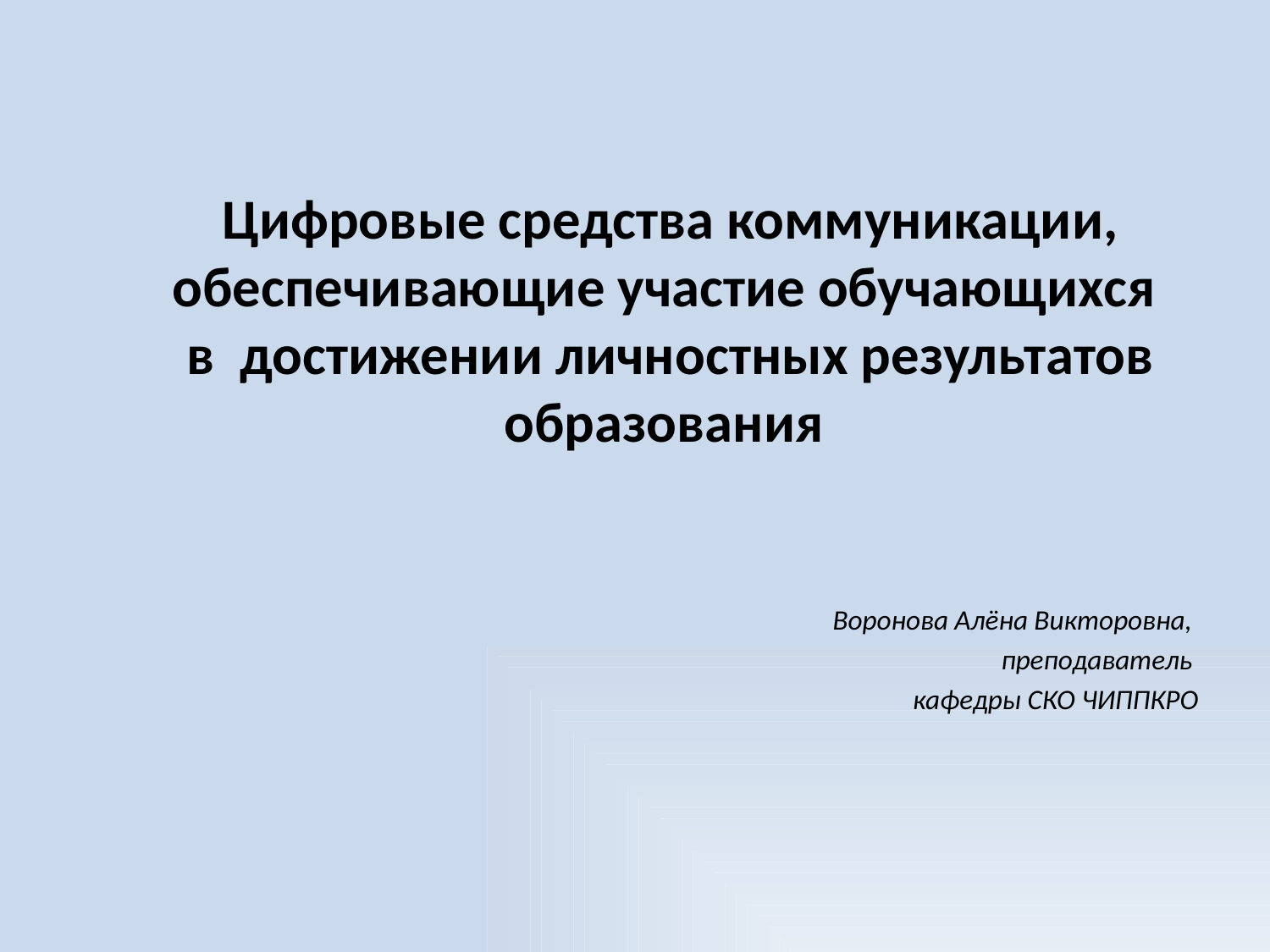

# Цифровые средства коммуникации, обеспечивающие участие обучающихся в  достижении личностных результатов образования
Воронова Алёна Викторовна,
преподаватель
кафедры СКО ЧИППКРО